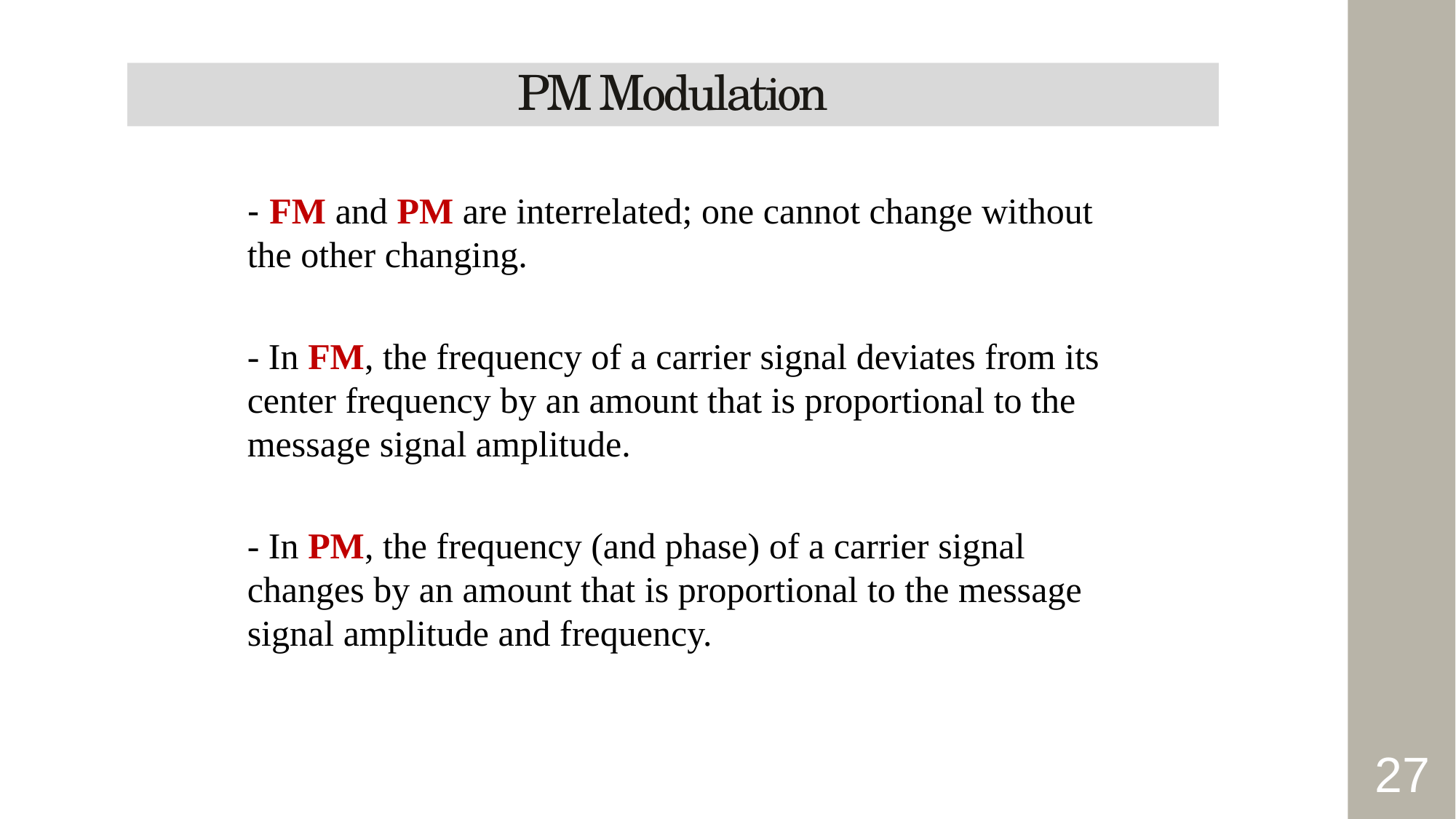

PM Modulation
- FM and PM are interrelated; one cannot change without the other changing.

- In FM, the frequency of a carrier signal deviates from its center frequency by an amount that is proportional to the message signal amplitude.

- In PM, the frequency (and phase) of a carrier signal changes by an amount that is proportional to the message signal amplitude and frequency.

27